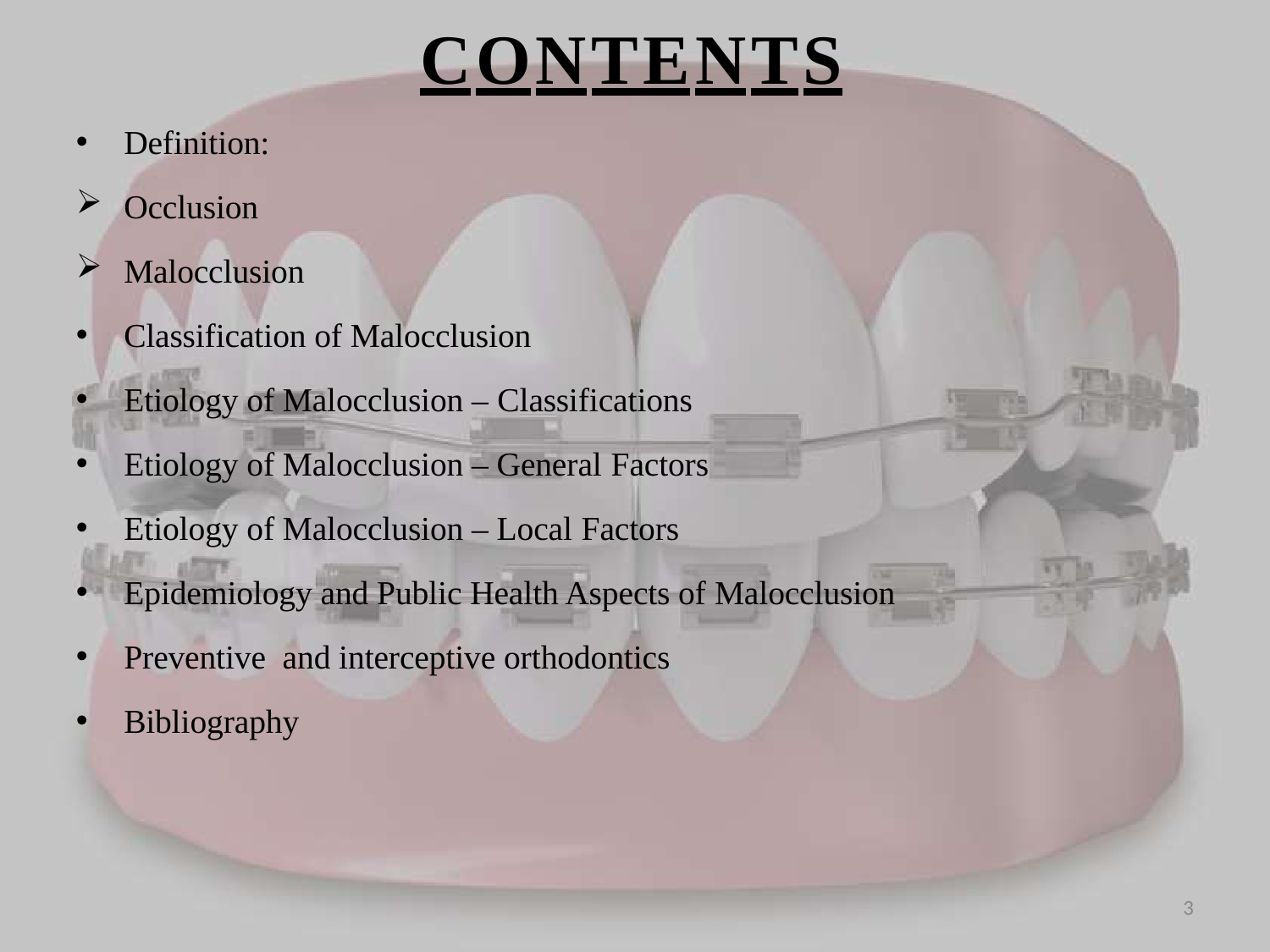

# CONTENTS
Definition:
Occlusion
Malocclusion
Classification of Malocclusion
Etiology of Malocclusion – Classifications
Etiology of Malocclusion – General Factors
Etiology of Malocclusion – Local Factors
Epidemiology and Public Health Aspects of Malocclusion
Preventive  and interceptive orthodontics
Bibliography
3